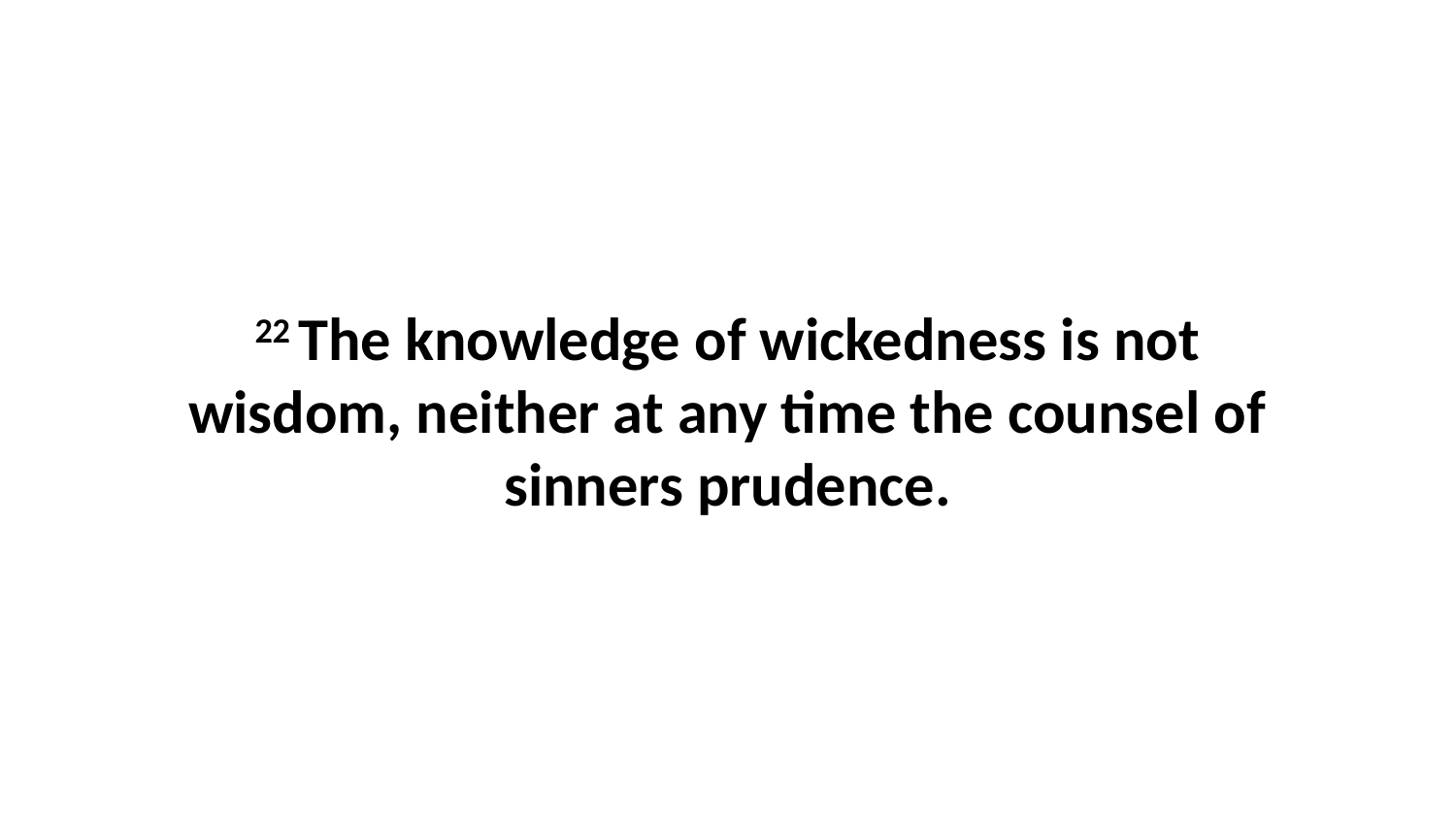

22 The knowledge of wickedness is not wisdom, neither at any time the counsel of sinners prudence.